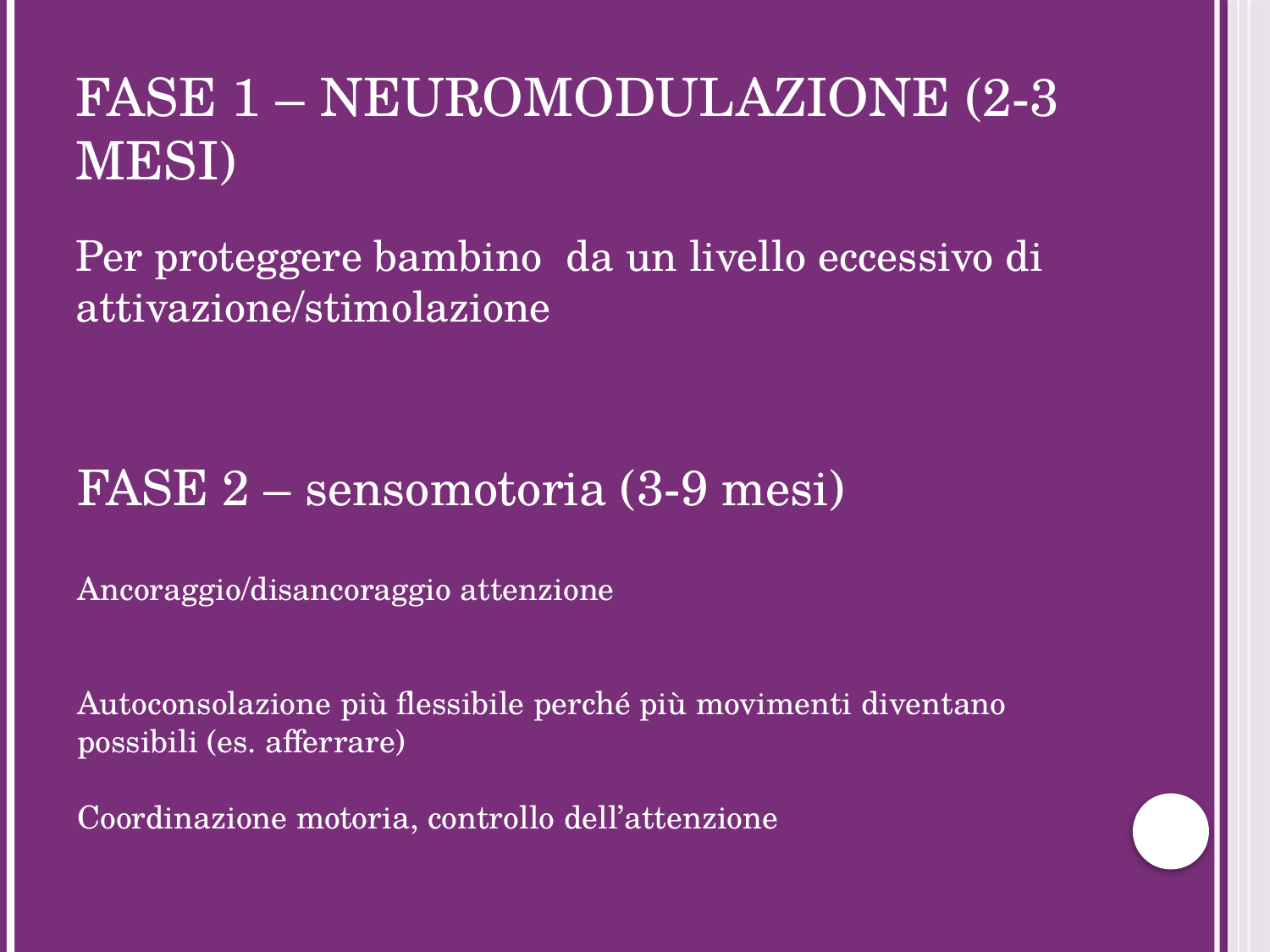

# FASE 1 – NEUROMODULAZIONE (2-3 mesi)
Per proteggere bambino  da un livello eccessivo di attivazione/stimolazione

FASE 2 – sensomotoria (3-9 mesi)
Ancoraggio/disancoraggio attenzione

Autoconsolazione più flessibile perché più movimenti diventano possibili (es. afferrare)

Coordinazione motoria, controllo dell’attenzione